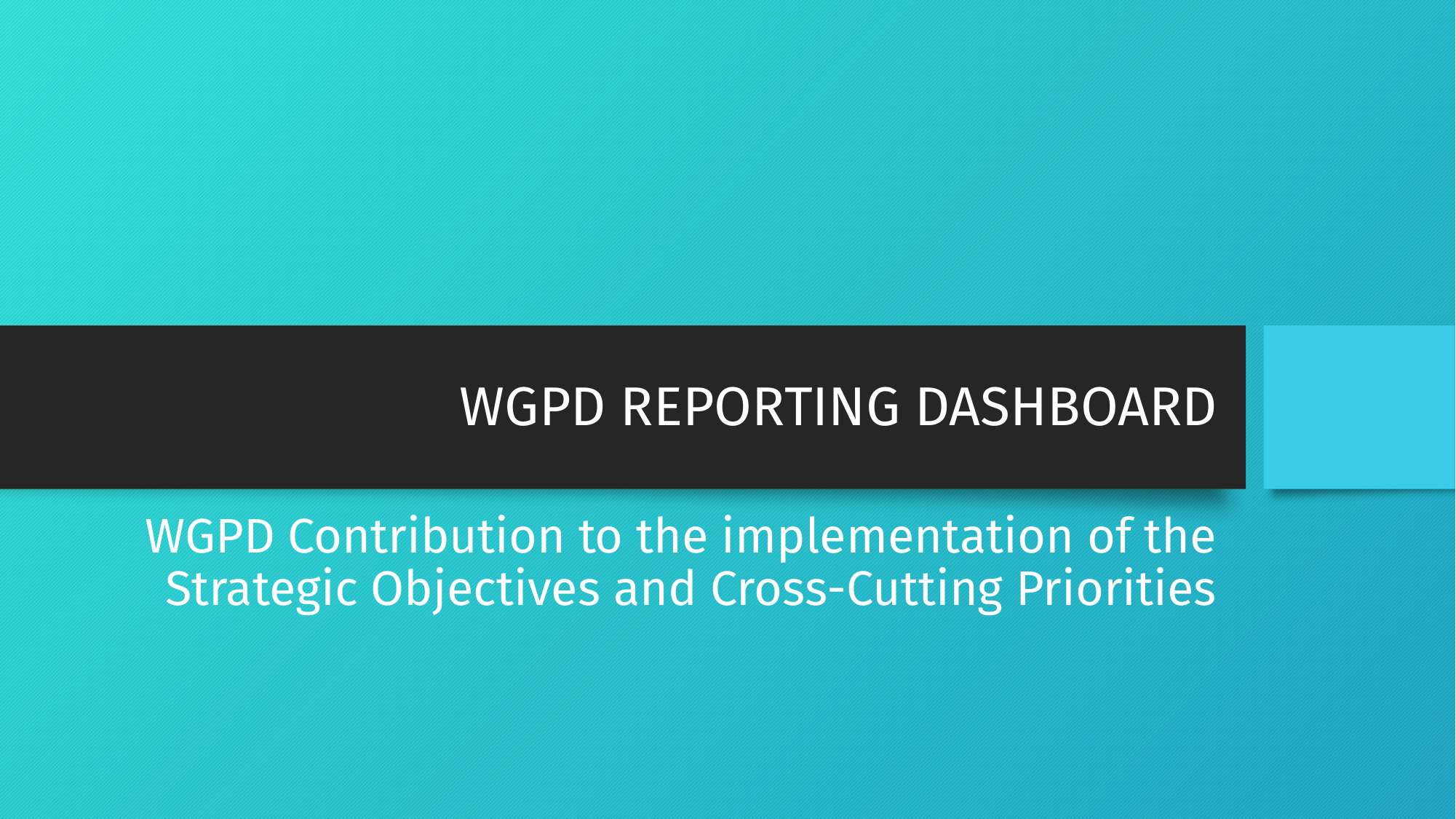

# WGPD REPORTING DASHBOARD
WGPD Contribution to the implementation of the Strategic Objectives and Cross-Cutting Priorities